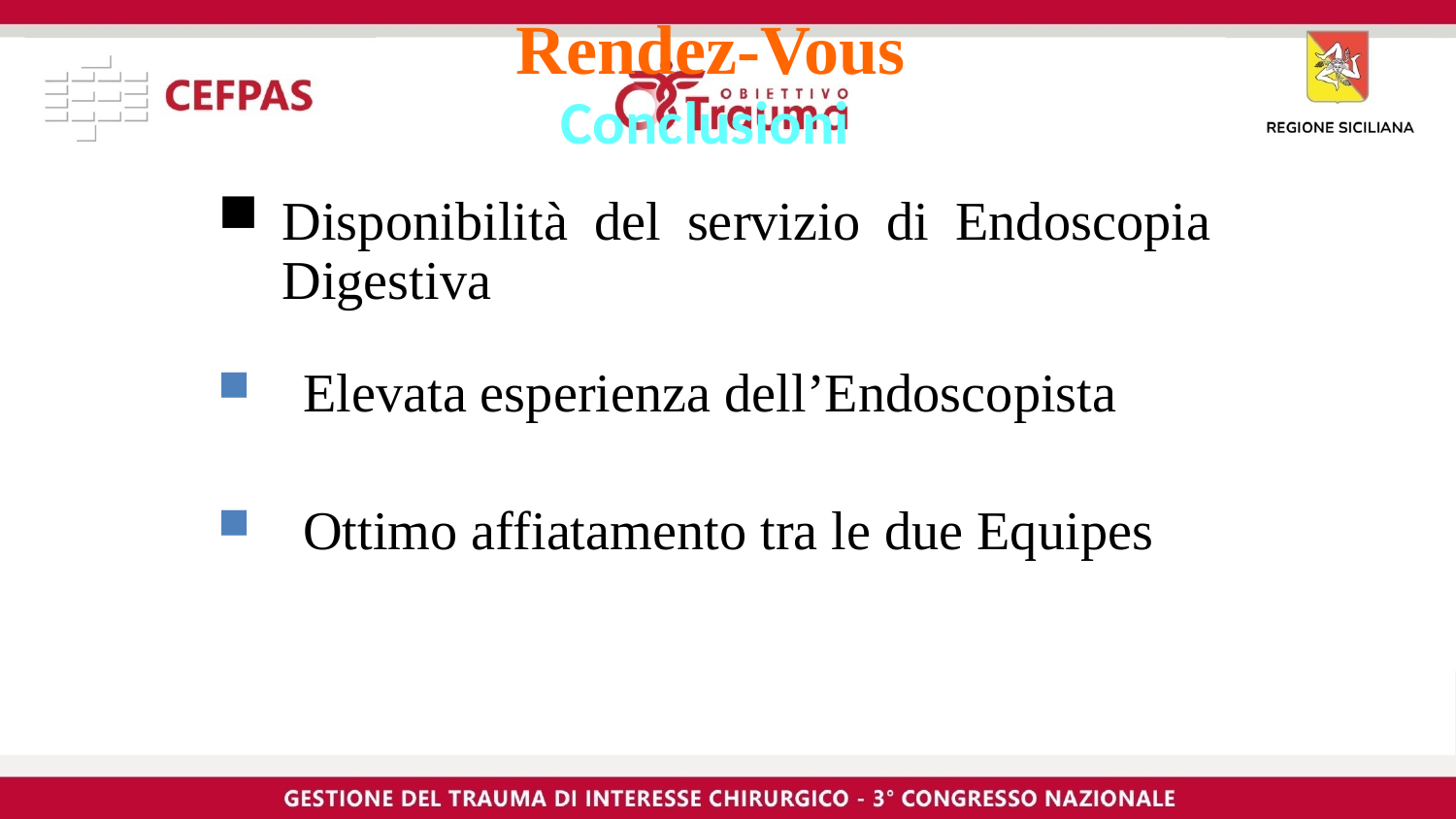

# Rendez-Vous
Conclusioni
Disponibilità del servizio di Endoscopia Digestiva
Elevata esperienza dell’Endoscopista
Ottimo affiatamento tra le due Equipes